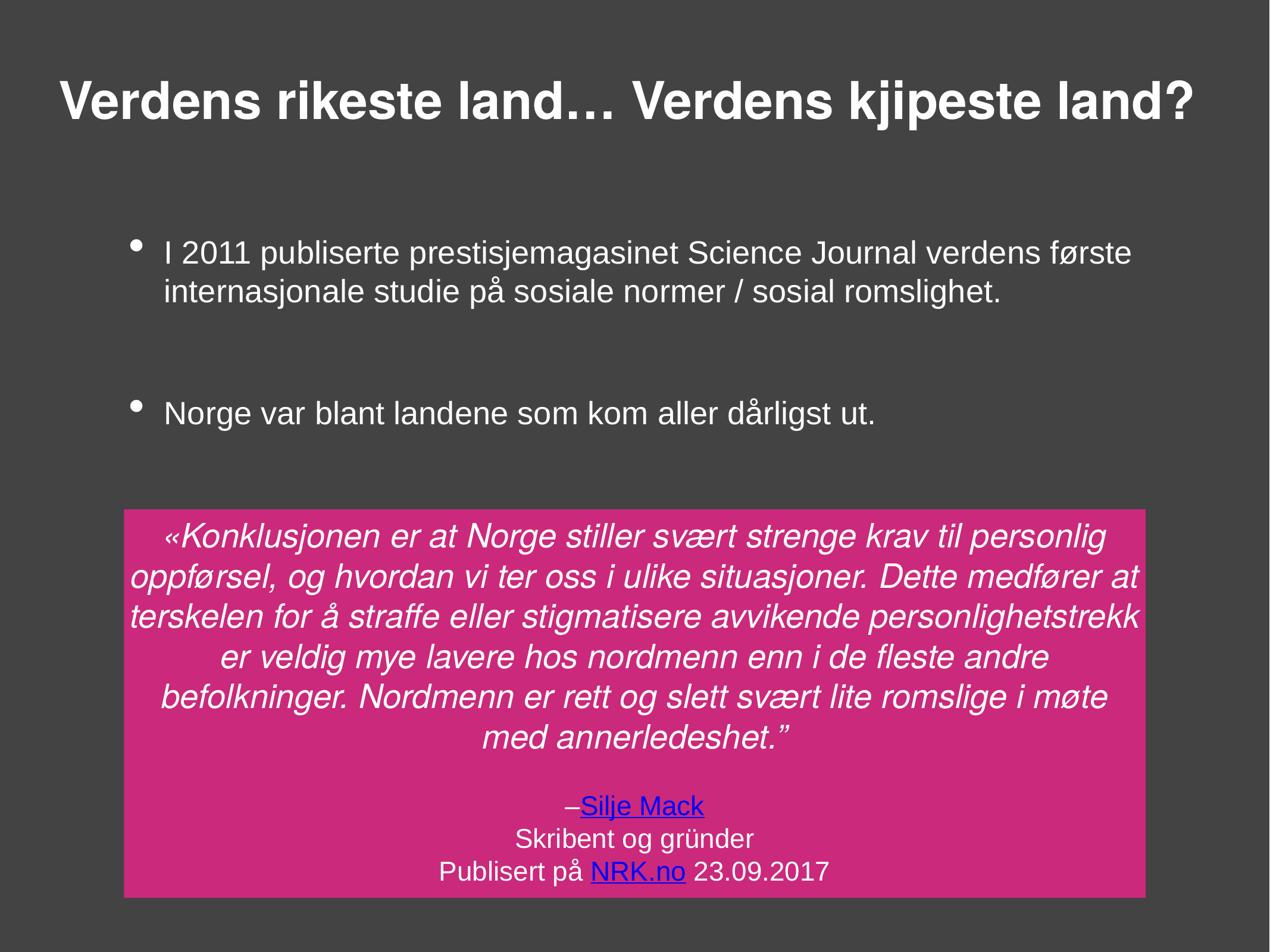

Verdens rikeste land… Verdens kjipeste land?
I 2011 publiserte prestisjemagasinet Science Journal verdens første internasjonale studie på sosiale normer / sosial romslighet.

Norge var blant landene som kom aller dårligst ut.
«Konklusjonen er at Norge stiller svært strenge krav til personlig oppførsel, og hvordan vi ter oss i ulike situasjoner. Dette medfører at terskelen for å straffe eller stigmatisere avvikende personlighetstrekk er veldig mye lavere hos nordmenn enn i de fleste andre befolkninger. Nordmenn er rett og slett svært lite romslige i møte med annerledeshet.”

–Silje Mack
Skribent og gründer
Publisert på NRK.no 23.09.2017